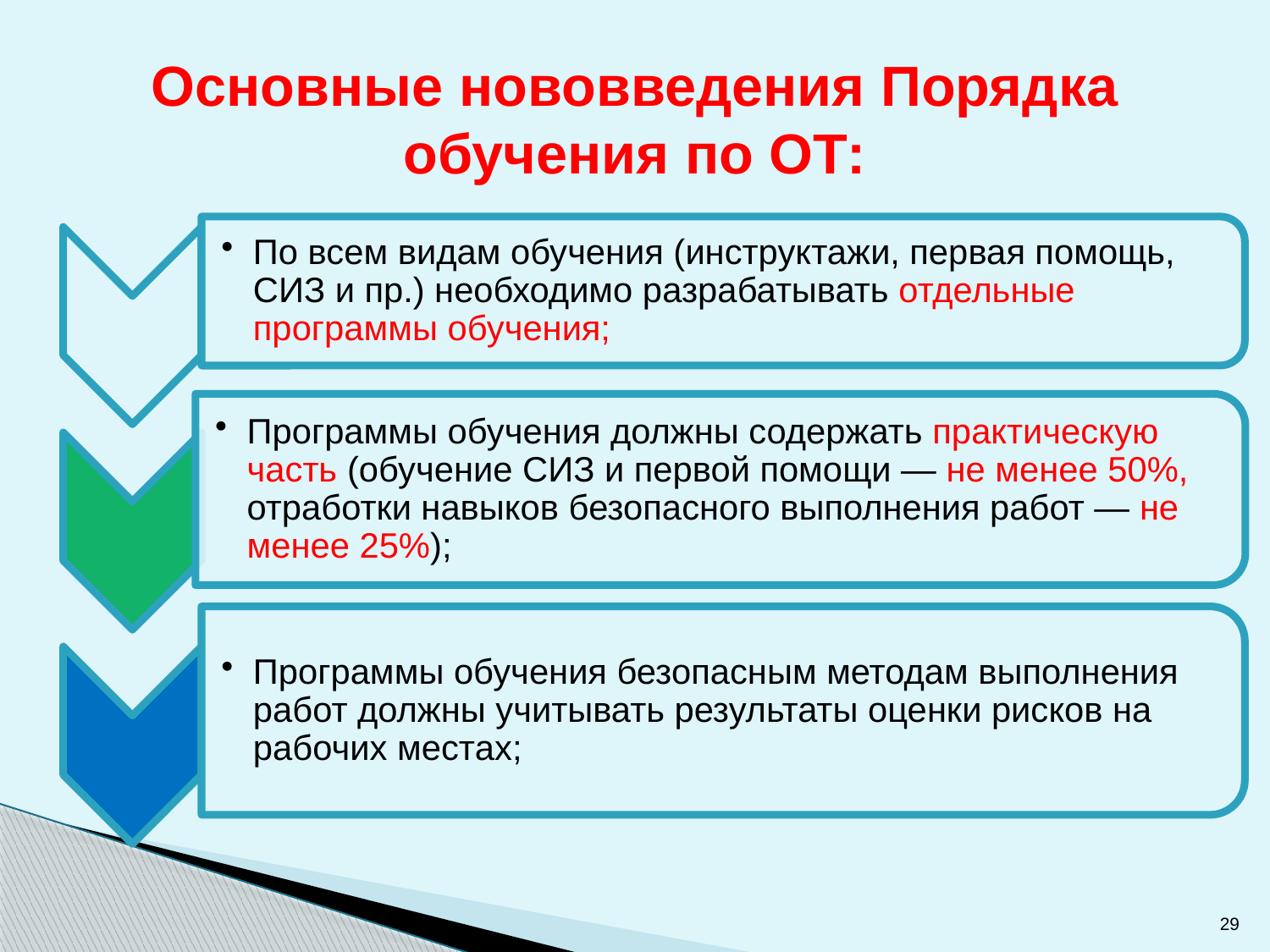

# Основные нововведения Порядка обучения по ОТ:

По всем видам обучения (инструктажи, первая помощь, СИЗ и пр.) необходимо разрабатывать отдельные программы обучения;

Программы обучения должны содержать практическую часть (обучение СИЗ и первой помощи — не менее 50%, отработки навыков безопасного выполнения работ — не менее 25%);

Программы обучения безопасным методам выполнения работ должны учитывать результаты оценки рисков на рабочих местах;
29